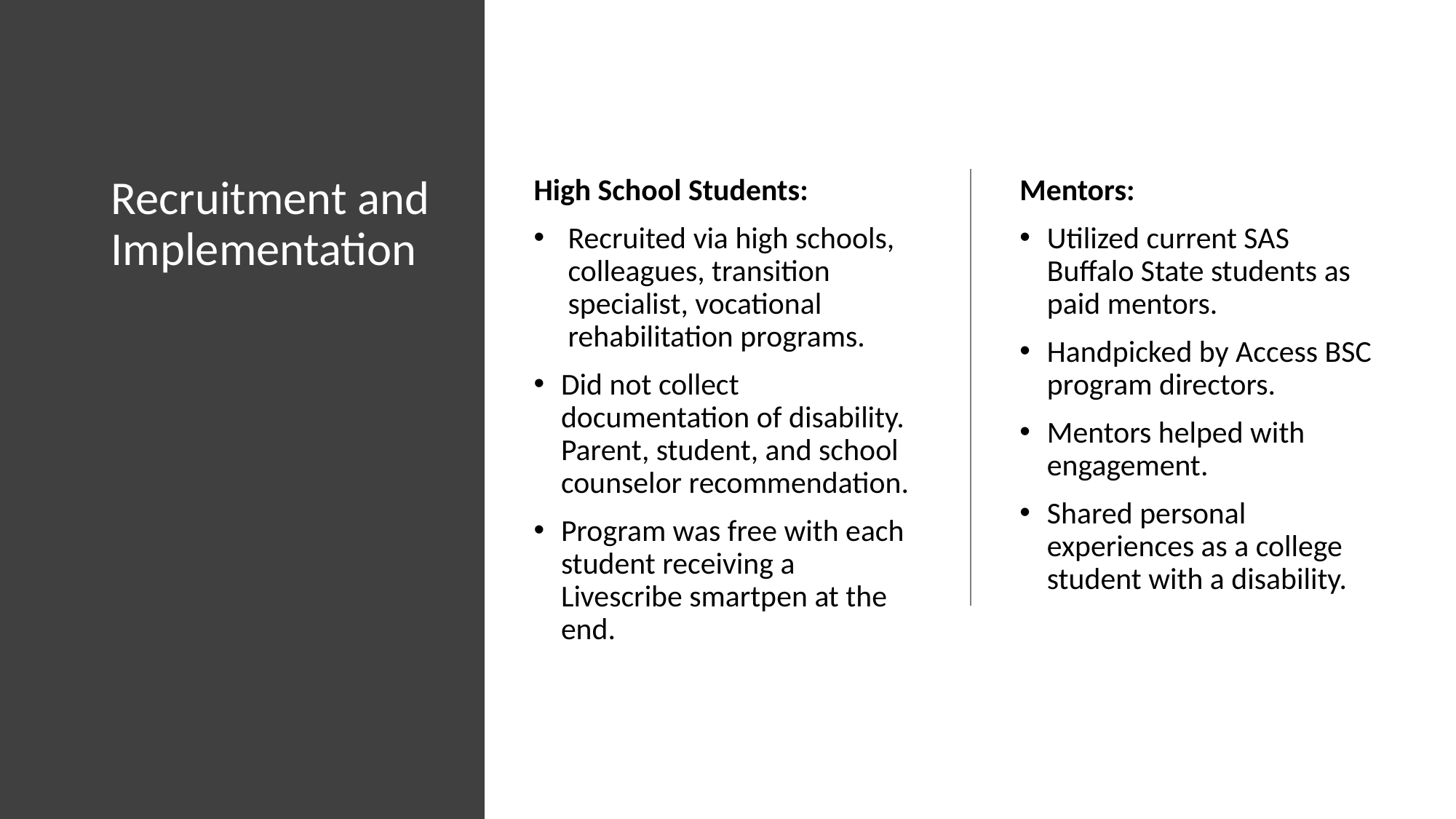

# Recruitment and Implementation
High School Students:
Recruited via high schools, colleagues, transition specialist, vocational rehabilitation programs.
Did not collect documentation of disability.  Parent, student, and school counselor recommendation.
Program was free with each student receiving a Livescribe smartpen at the end.

Mentors:
Utilized current SAS Buffalo State students as paid mentors.
Handpicked by Access BSC program directors.
Mentors helped with engagement.
Shared personal experiences as a college student with a disability.